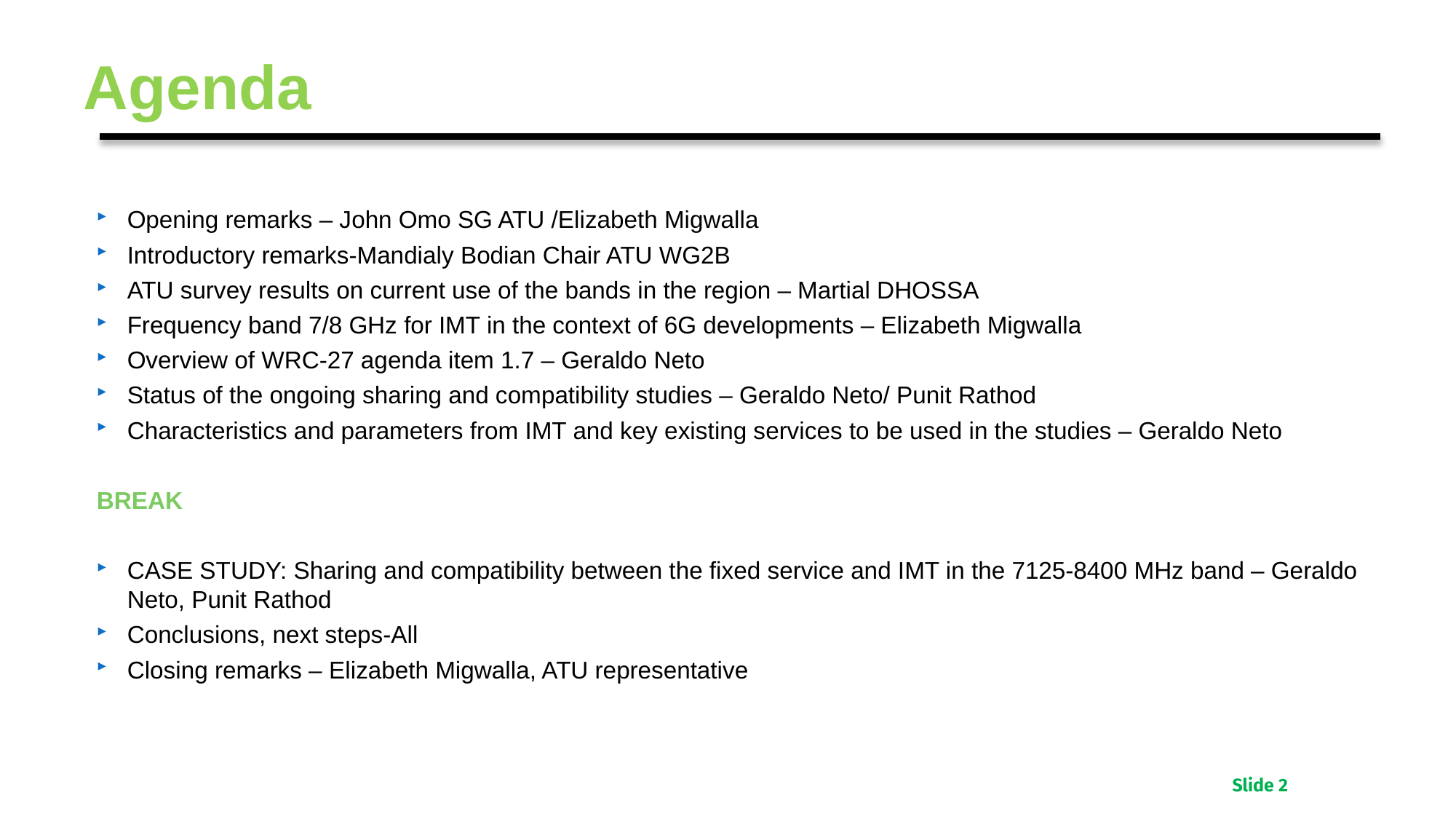

# Agenda

Opening remarks – John Omo SG ATU /Elizabeth Migwalla
Introductory remarks-Mandialy Bodian Chair ATU WG2B
ATU survey results on current use of the bands in the region – Martial DHOSSA
Frequency band 7/8 GHz for IMT in the context of 6G developments – Elizabeth Migwalla
Overview of WRC-27 agenda item 1.7 – Geraldo Neto
Status of the ongoing sharing and compatibility studies – Geraldo Neto/ Punit Rathod
Characteristics and parameters from IMT and key existing services to be used in the studies – Geraldo Neto

BREAK

CASE STUDY: Sharing and compatibility between the fixed service and IMT in the 7125-8400 MHz band – Geraldo Neto, Punit Rathod
Conclusions, next steps-All
Closing remarks – Elizabeth Migwalla, ATU representative
Slide 2